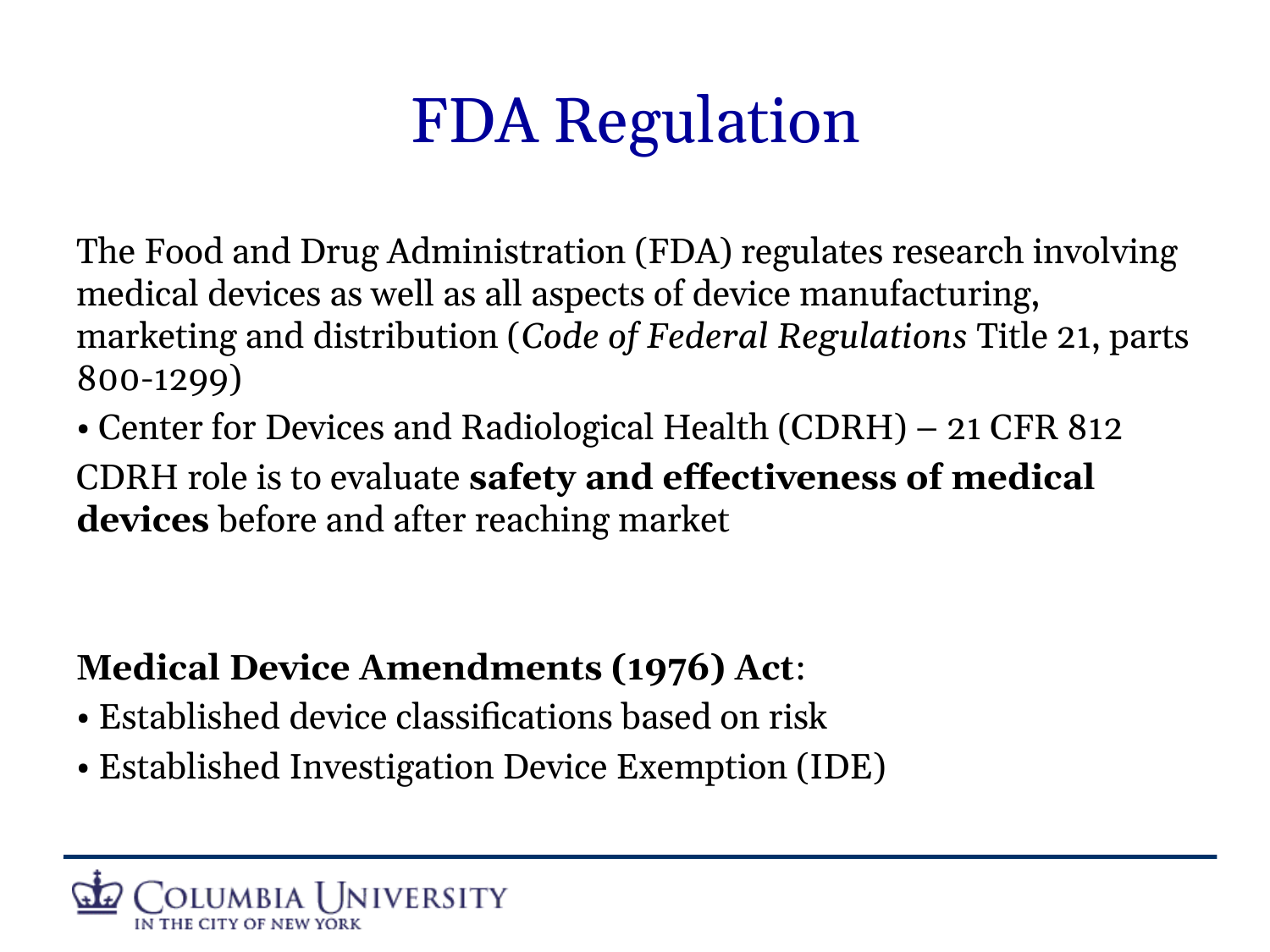

# FDA Regulation
The Food and Drug Administration (FDA) regulates research involving medical devices as well as all aspects of device manufacturing, marketing and distribution (Code of Federal Regulations Title 21, parts 800-1299)
• Center for Devices and Radiological Health (CDRH) – 21 CFR 812
CDRH role is to evaluate safety and effectiveness of medical devices before and after reaching market

Medical Device Amendments (1976) Act:
• Established device classifications based on risk
• Established Investigation Device Exemption (IDE)